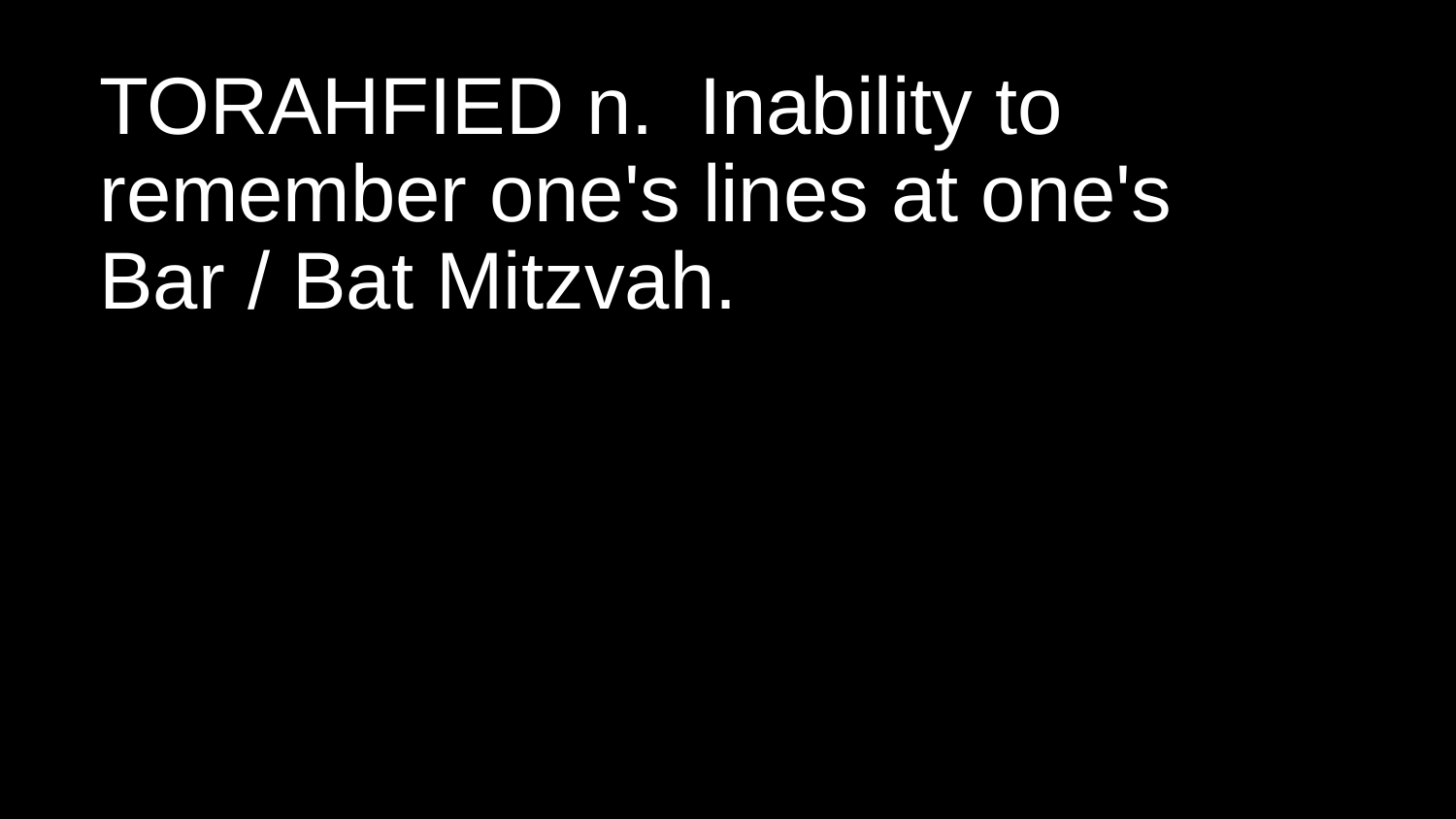

TORAHFIED n.  Inability to remember one's lines at one's Bar / Bat Mitzvah.